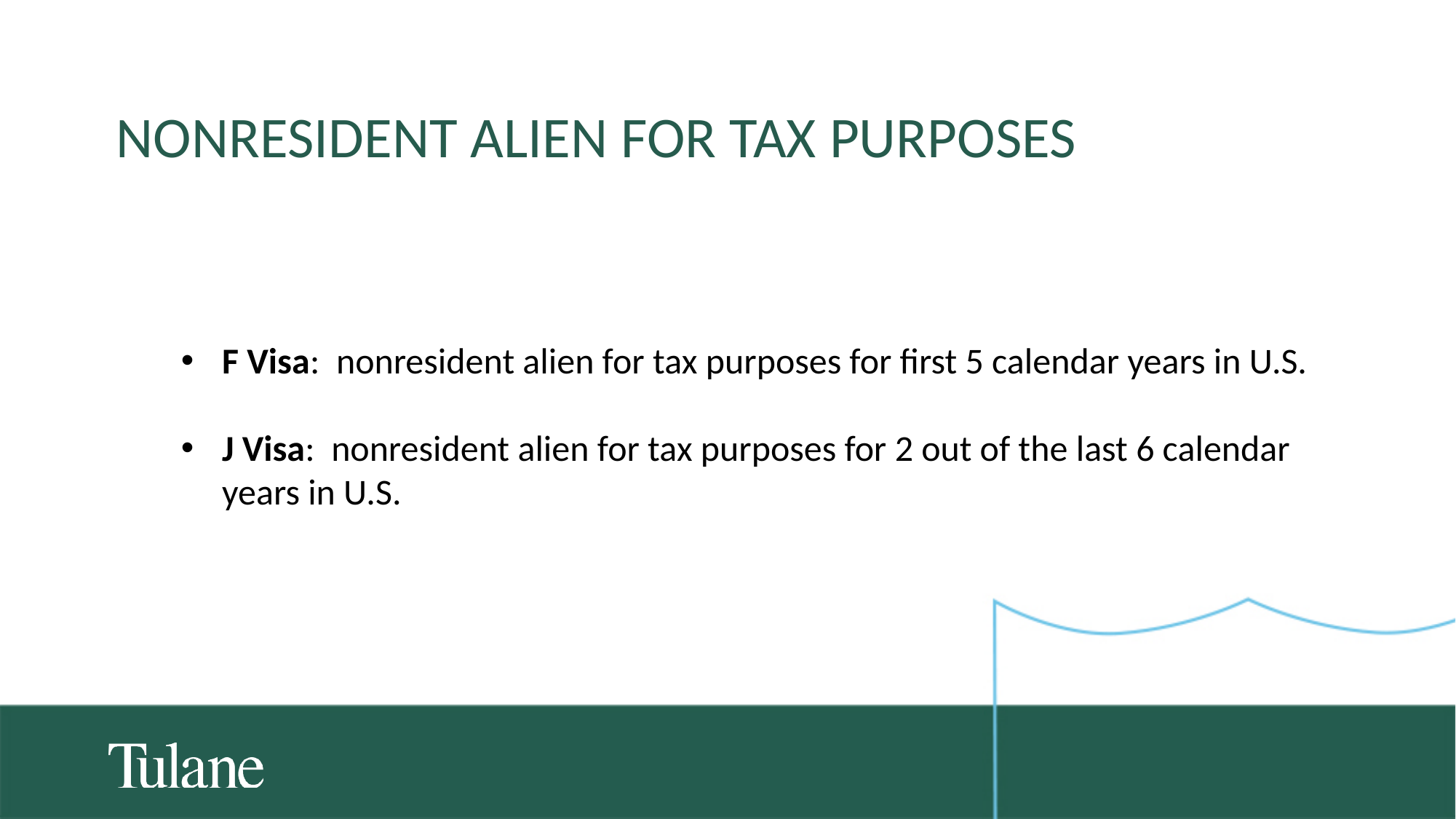

# Nonresident Alien for tax purposes
F Visa:  nonresident alien for tax purposes for first 5 calendar years in U.S.

J Visa:  nonresident alien for tax purposes for 2 out of the last 6 calendar years in U.S.